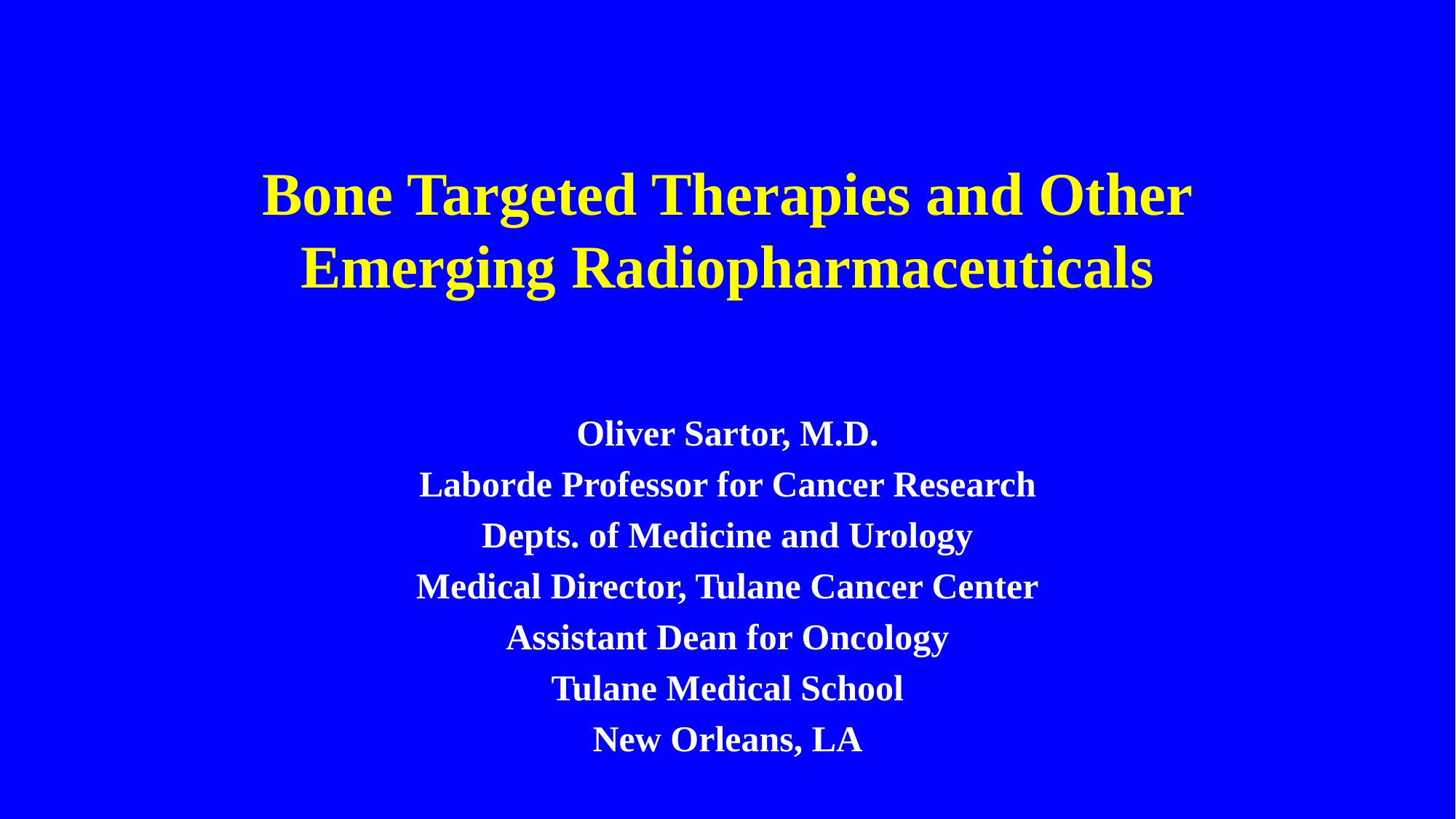

# Bone Targeted Therapies and Other Emerging Radiopharmaceuticals

Oliver Sartor, M.D.
Laborde Professor for Cancer Research
Depts. of Medicine and Urology
Medical Director, Tulane Cancer Center
Assistant Dean for Oncology
Tulane Medical School
New Orleans, LA